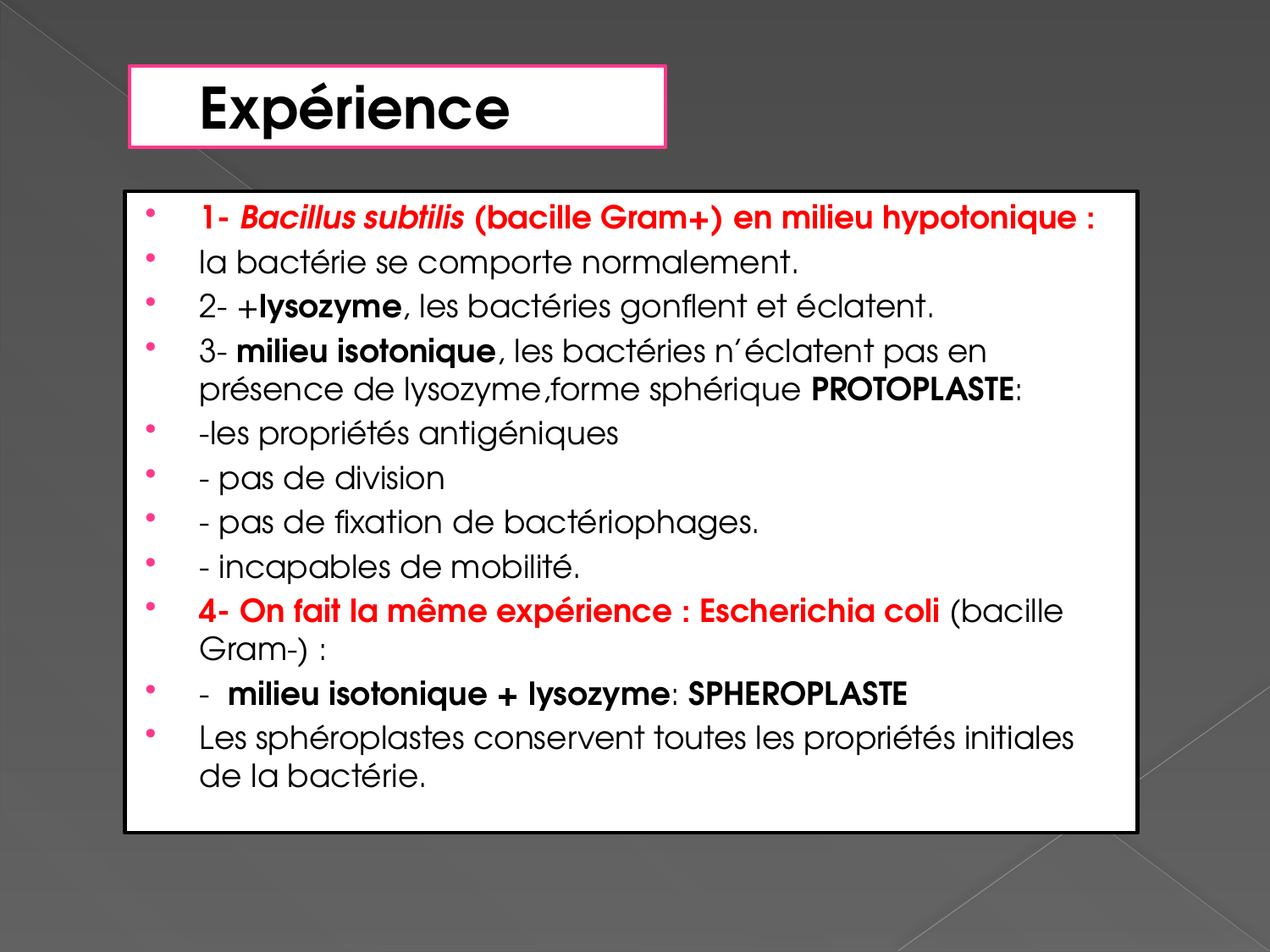

# Expérience
1- Bacillus subtilis (bacille Gram+) en milieu hypotonique :
la bactérie se comporte normalement.
2- +lysozyme, les bactéries gonflent et éclatent.
3- milieu isotonique, les bactéries n’éclatent pas en présence de lysozyme,forme sphérique PROTOPLASTE:
-les propriétés antigéniques
- pas de division
- pas de fixation de bactériophages.
- incapables de mobilité.
4- On fait la même expérience : Escherichia coli (bacille Gram-) :
-  milieu isotonique + lysozyme: SPHEROPLASTE
Les sphéroplastes conservent toutes les propriétés initiales de la bactérie.